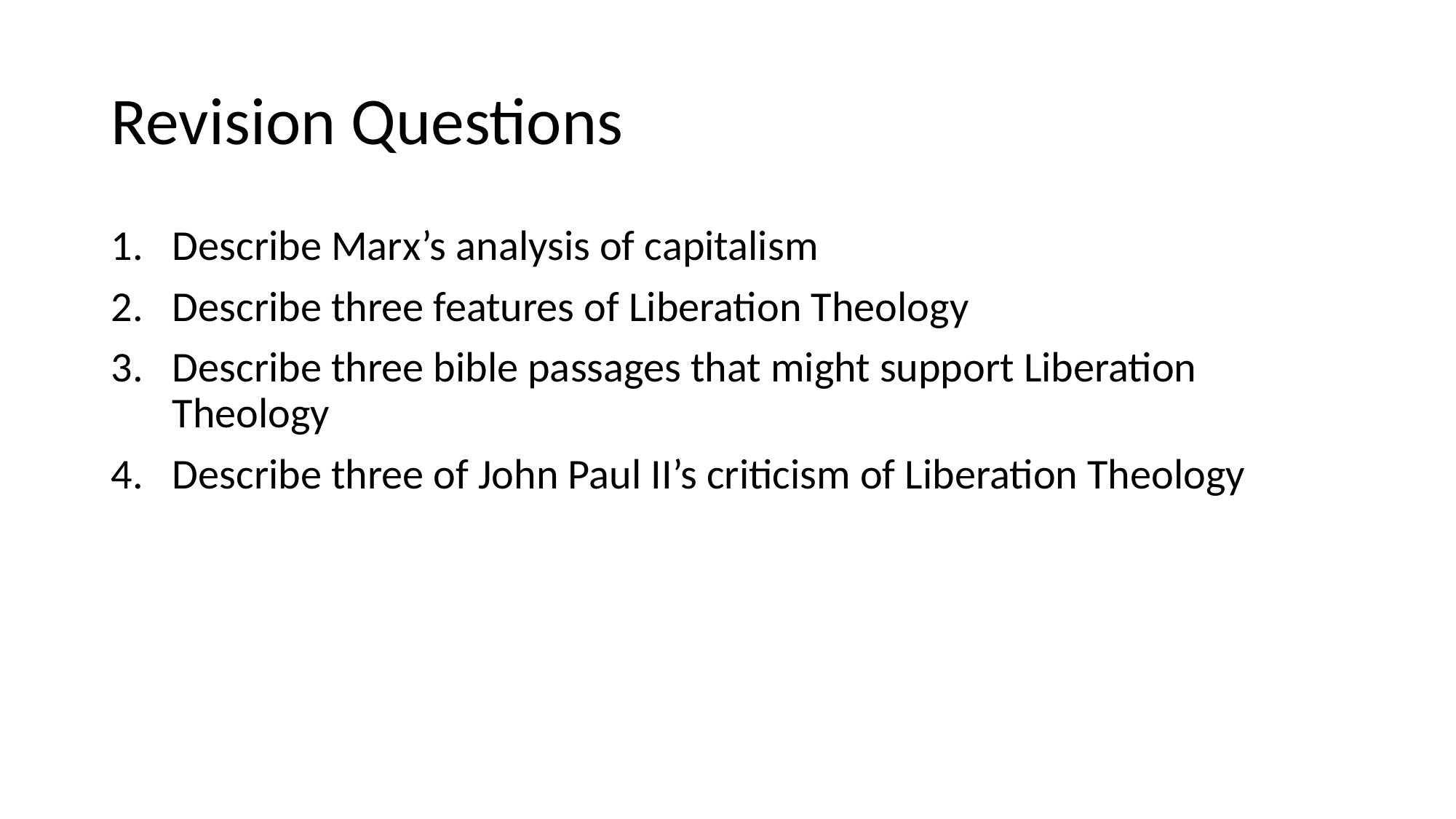

# Revision Questions
Describe Marx’s analysis of capitalism
Describe three features of Liberation Theology
Describe three bible passages that might support Liberation Theology
Describe three of John Paul II’s criticism of Liberation Theology